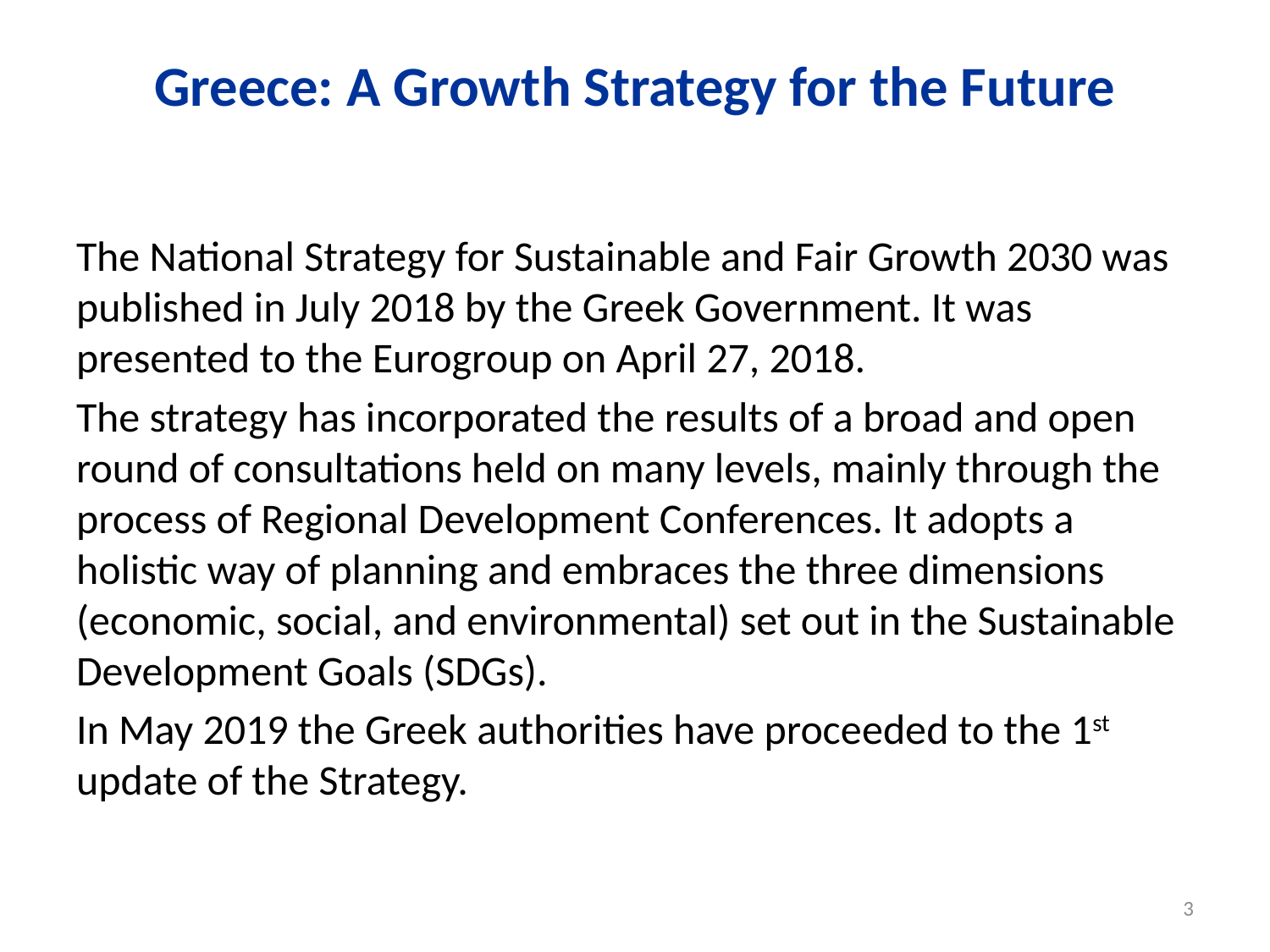

# Greece: A Growth Strategy for the Future
The National Strategy for Sustainable and Fair Growth 2030 was published in July 2018 by the Greek Government. It was presented to the Eurogroup on April 27, 2018.
The strategy has incorporated the results of a broad and open round of consultations held on many levels, mainly through the process of Regional Development Conferences. It adopts a holistic way of planning and embraces the three dimensions (economic, social, and environmental) set out in the Sustainable Development Goals (SDGs).
In May 2019 the Greek authorities have proceeded to the 1st update of the Strategy.
3